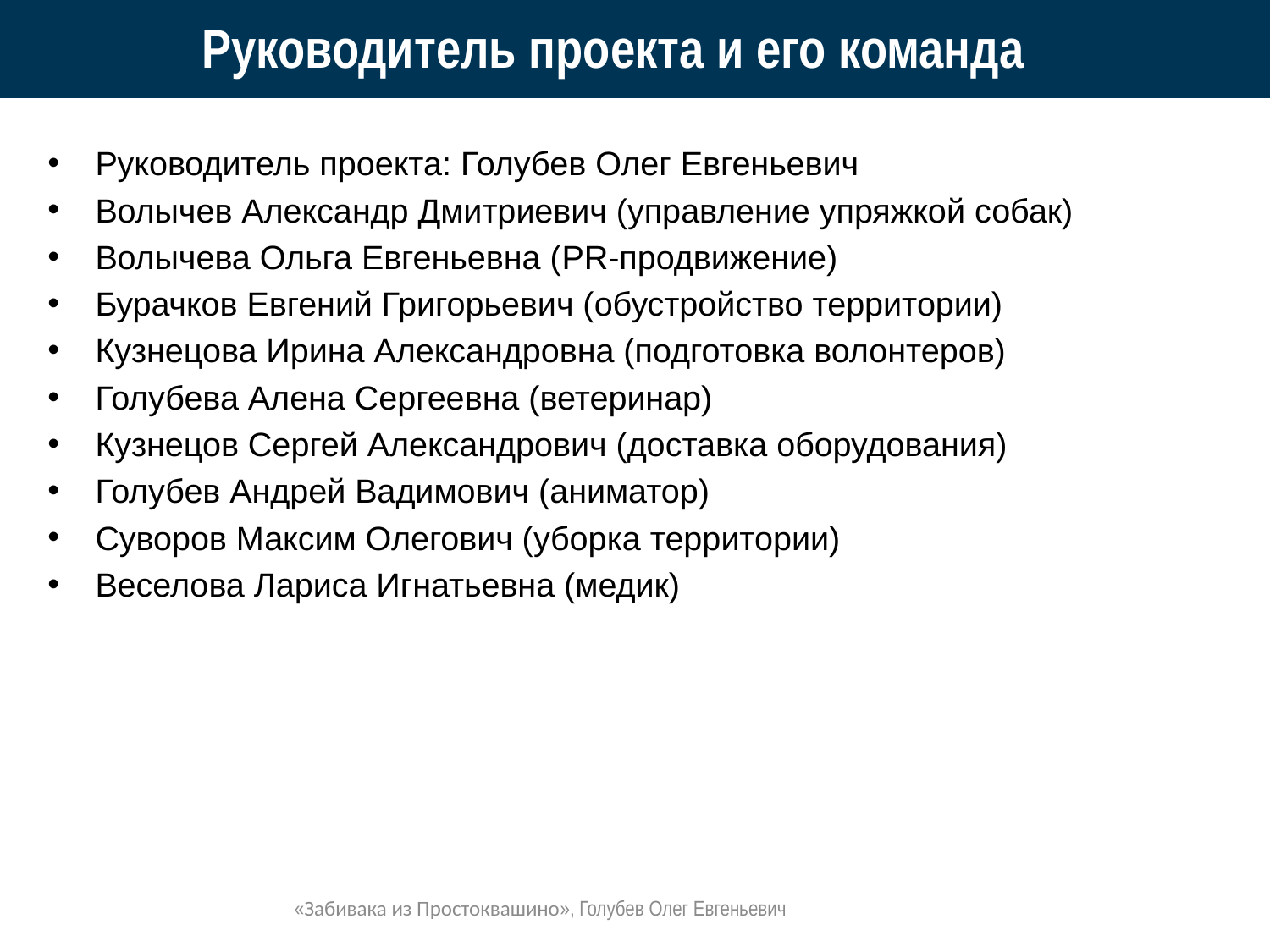

# Руководитель проекта и его команда
Руководитель проекта: Голубев Олег Евгеньевич
Волычев Александр Дмитриевич (управление упряжкой собак)
Волычева Ольга Евгеньевна (PR-продвижение)
Бурачков Евгений Григорьевич (обустройство территории)
Кузнецова Ирина Александровна (подготовка волонтеров)
Голубева Алена Сергеевна (ветеринар)
Кузнецов Сергей Александрович (доставка оборудования)
Голубев Андрей Вадимович (аниматор)
Суворов Максим Олегович (уборка территории)
Веселова Лариса Игнатьевна (медик)

«Забивака из Простоквашино», Голубев Олег Евгеньевич